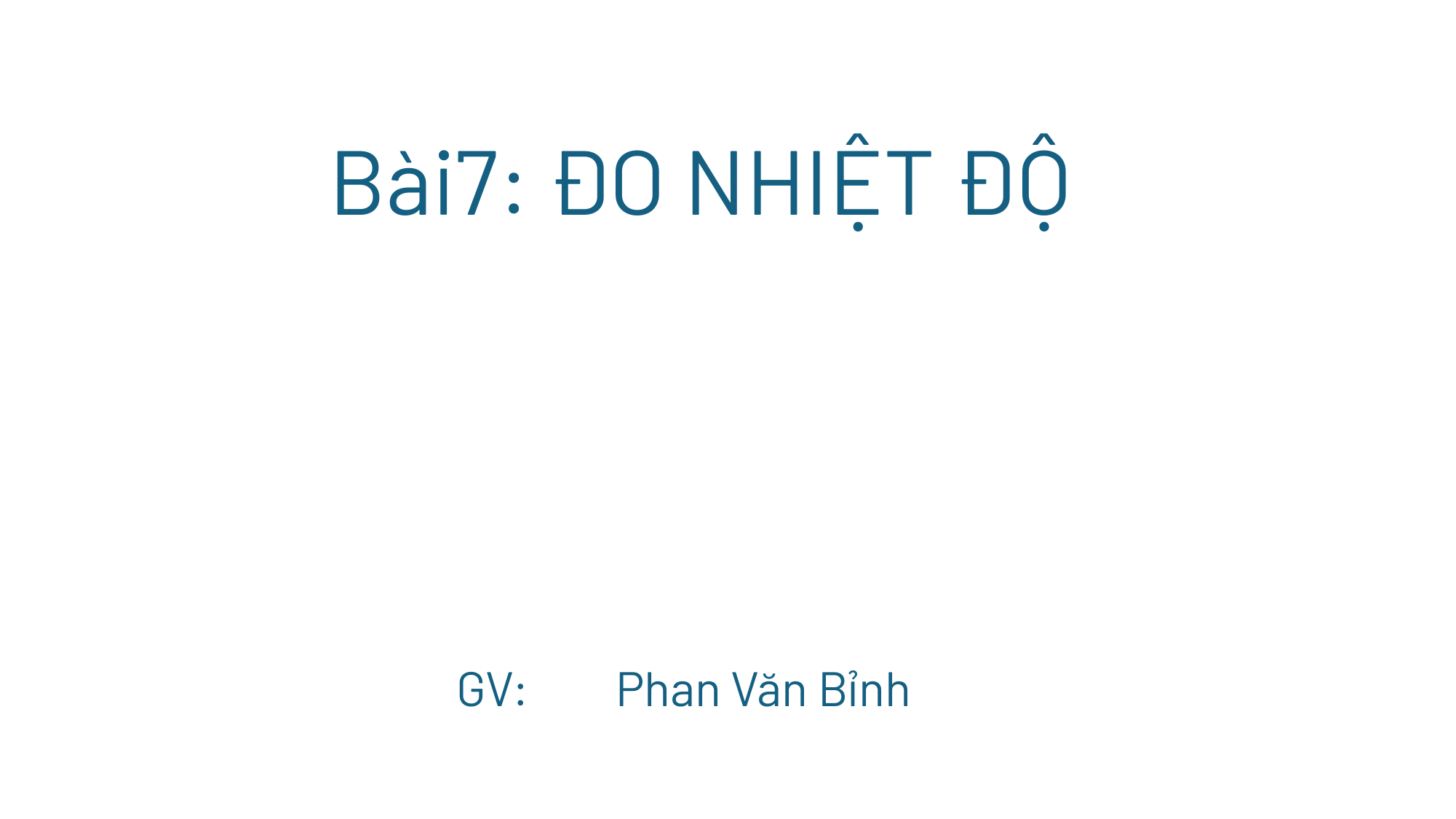

# Bài7: ĐO NHIỆT ĐỘ GV:         Phan Văn Bỉnh